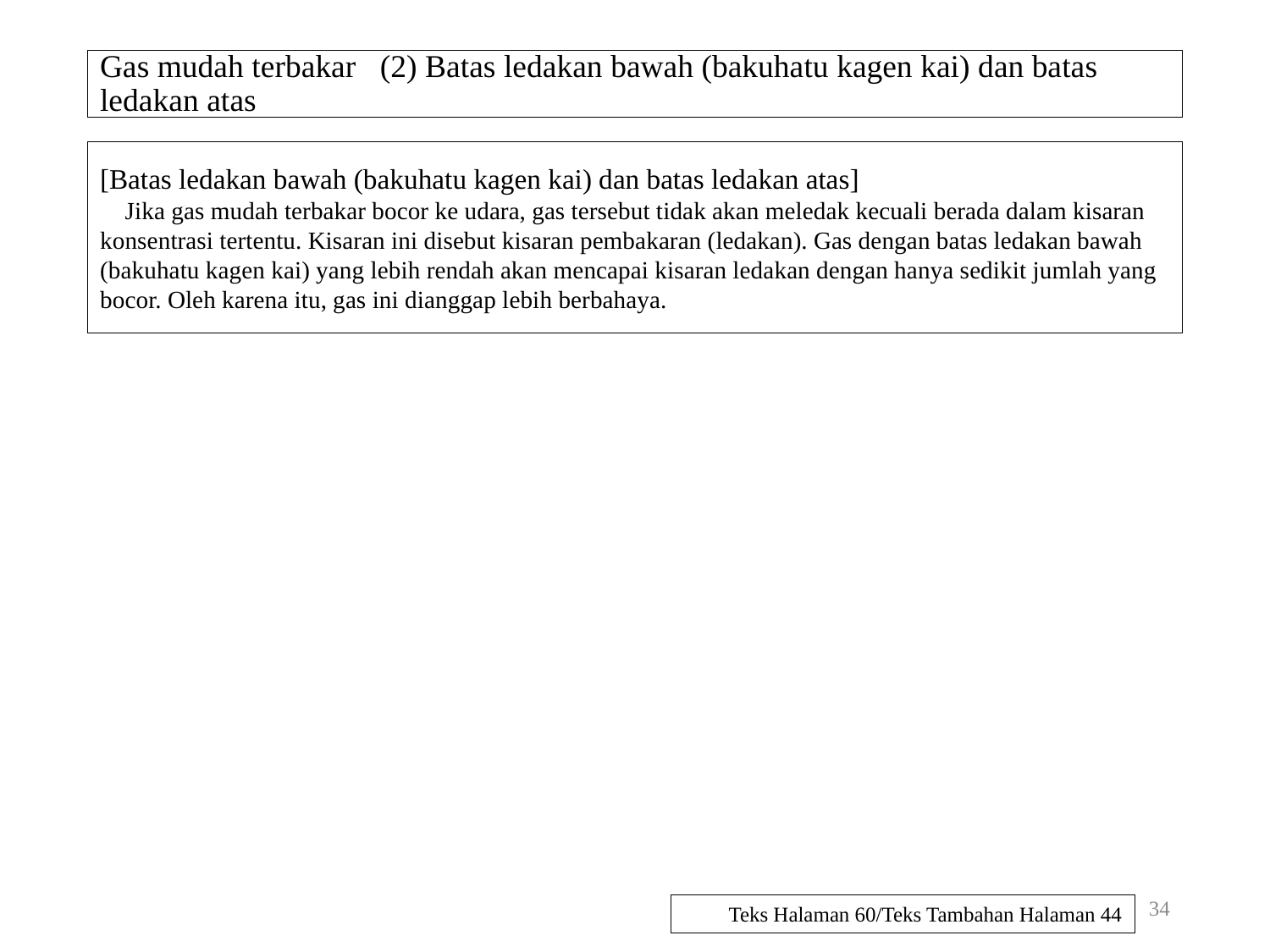

# Gas mudah terbakar   (2) Batas ledakan bawah (bakuhatu kagen kai) dan batas ledakan atas
[Batas ledakan bawah (bakuhatu kagen kai) dan batas ledakan atas]
Jika gas mudah terbakar bocor ke udara, gas tersebut tidak akan meledak kecuali berada dalam kisaran konsentrasi tertentu. Kisaran ini disebut kisaran pembakaran (ledakan). Gas dengan batas ledakan bawah (bakuhatu kagen kai) yang lebih rendah akan mencapai kisaran ledakan dengan hanya sedikit jumlah yang bocor. Oleh karena itu, gas ini dianggap lebih berbahaya.
34
Teks Halaman 60/Teks Tambahan Halaman 44